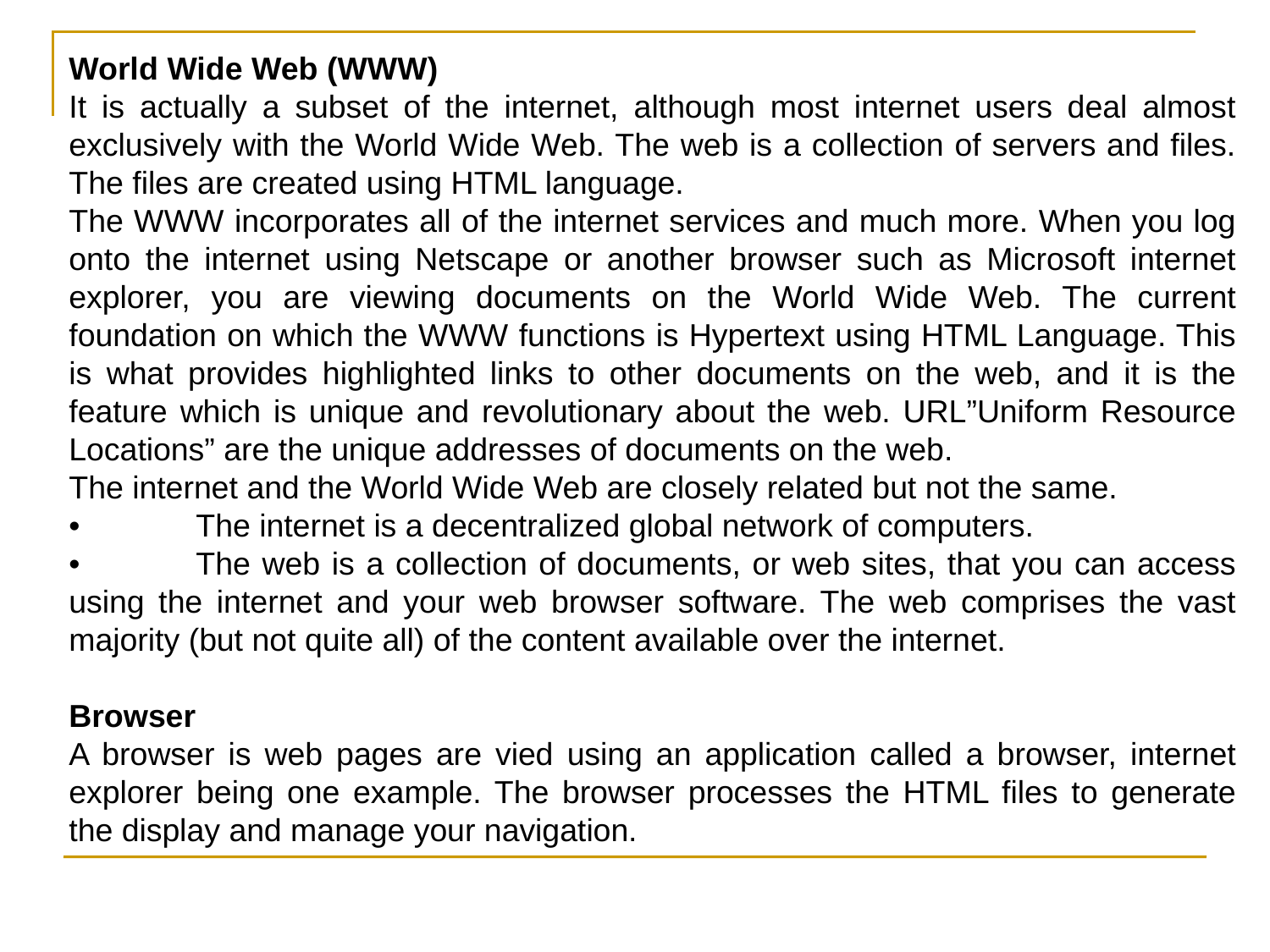

World Wide Web (WWW)
It is actually a subset of the internet, although most internet users deal almost exclusively with the World Wide Web. The web is a collection of servers and files. The files are created using HTML language.
The WWW incorporates all of the internet services and much more. When you log onto the internet using Netscape or another browser such as Microsoft internet explorer, you are viewing documents on the World Wide Web. The current foundation on which the WWW functions is Hypertext using HTML Language. This is what provides highlighted links to other documents on the web, and it is the feature which is unique and revolutionary about the web. URL”Uniform Resource Locations” are the unique addresses of documents on the web.
The internet and the World Wide Web are closely related but not the same.
•	The internet is a decentralized global network of computers.
•	The web is a collection of documents, or web sites, that you can access using the internet and your web browser software. The web comprises the vast majority (but not quite all) of the content available over the internet.

Browser
A browser is web pages are vied using an application called a browser, internet explorer being one example. The browser processes the HTML files to generate the display and manage your navigation.